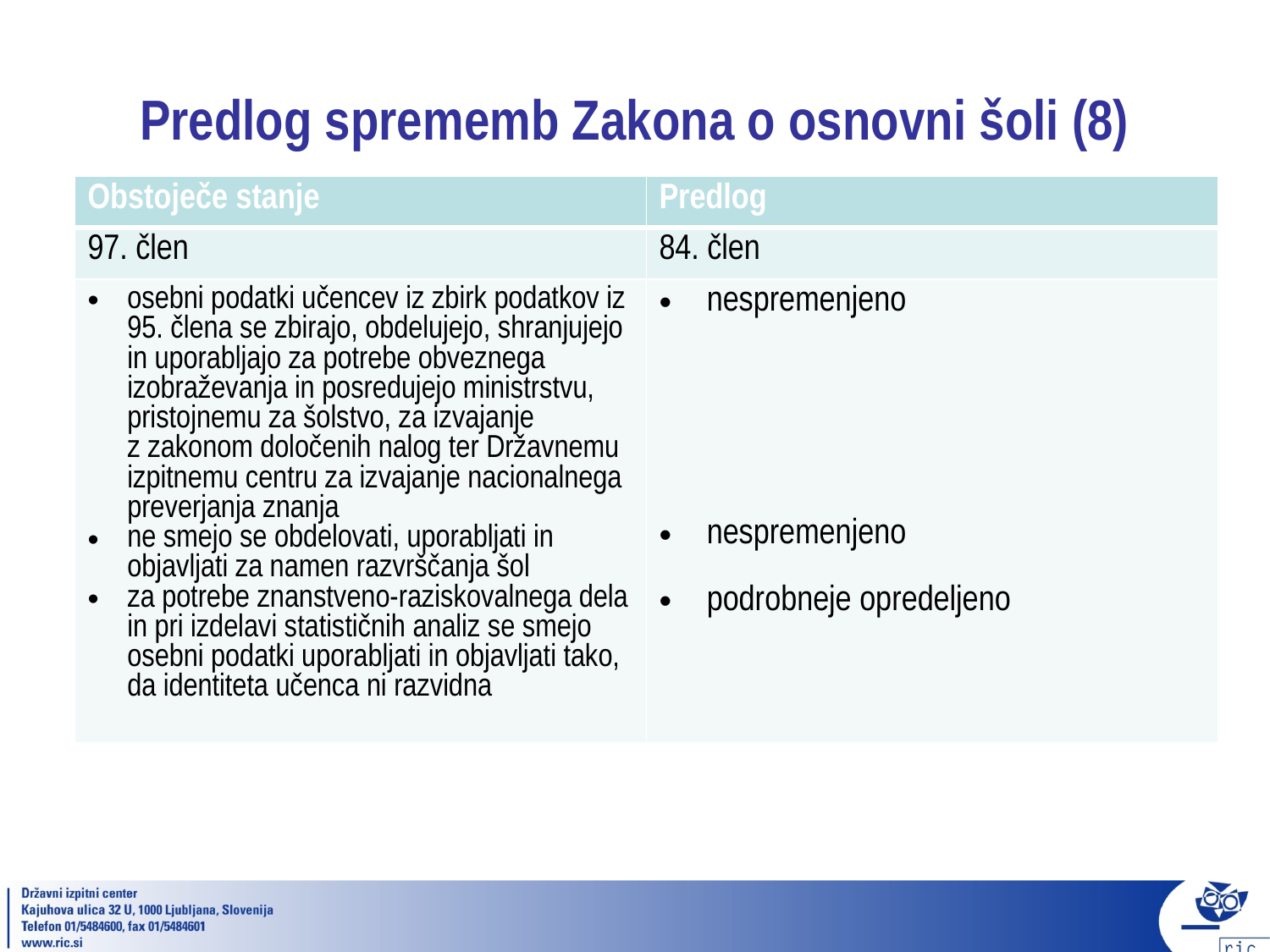

# Predlog sprememb Zakona o osnovni šoli (8)
| Obstoječe stanje | Predlog |
| --- | --- |
| 97. člen | 84. člen |
| osebni podatki učencev iz zbirk podatkov iz 95. člena se zbirajo, obdelujejo, shranjujejo in uporabljajo za potrebe obveznega izobraževanja in posredujejo ministrstvu, pristojnemu za šolstvo, za izvajanje z zakonom določenih nalog ter Državnemu izpitnemu centru za izvajanje nacionalnega preverjanja znanja ne smejo se obdelovati, uporabljati in objavljati za namen razvrščanja šol za potrebe znanstveno-raziskovalnega dela in pri izdelavi statističnih analiz se smejo osebni podatki uporabljati in objavljati tako, da identiteta učenca ni razvidna | nespremenjeno nespremenjeno podrobneje opredeljeno |